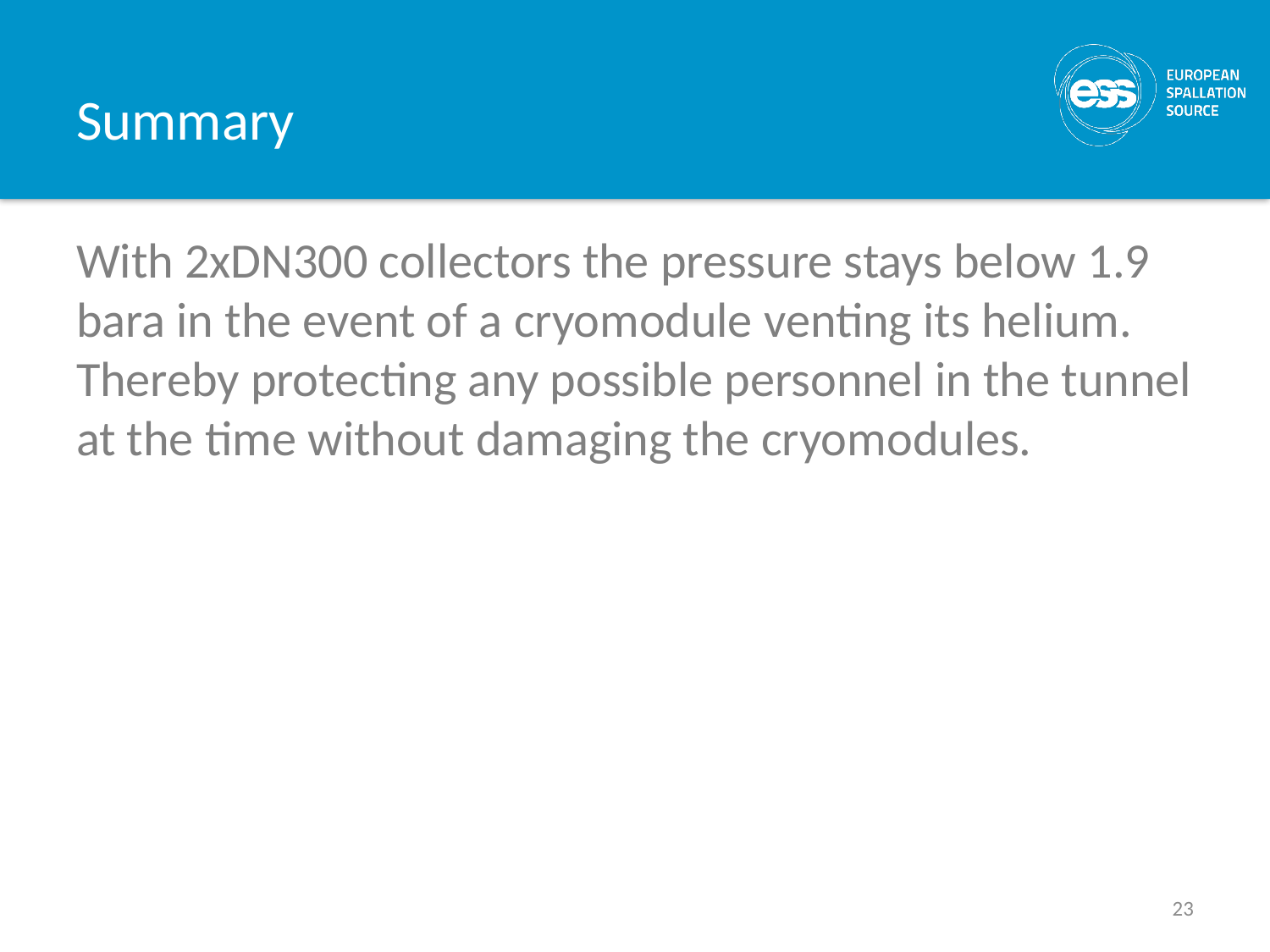

# Summary
With 2xDN300 collectors the pressure stays below 1.9 bara in the event of a cryomodule venting its helium. Thereby protecting any possible personnel in the tunnel at the time without damaging the cryomodules.
23